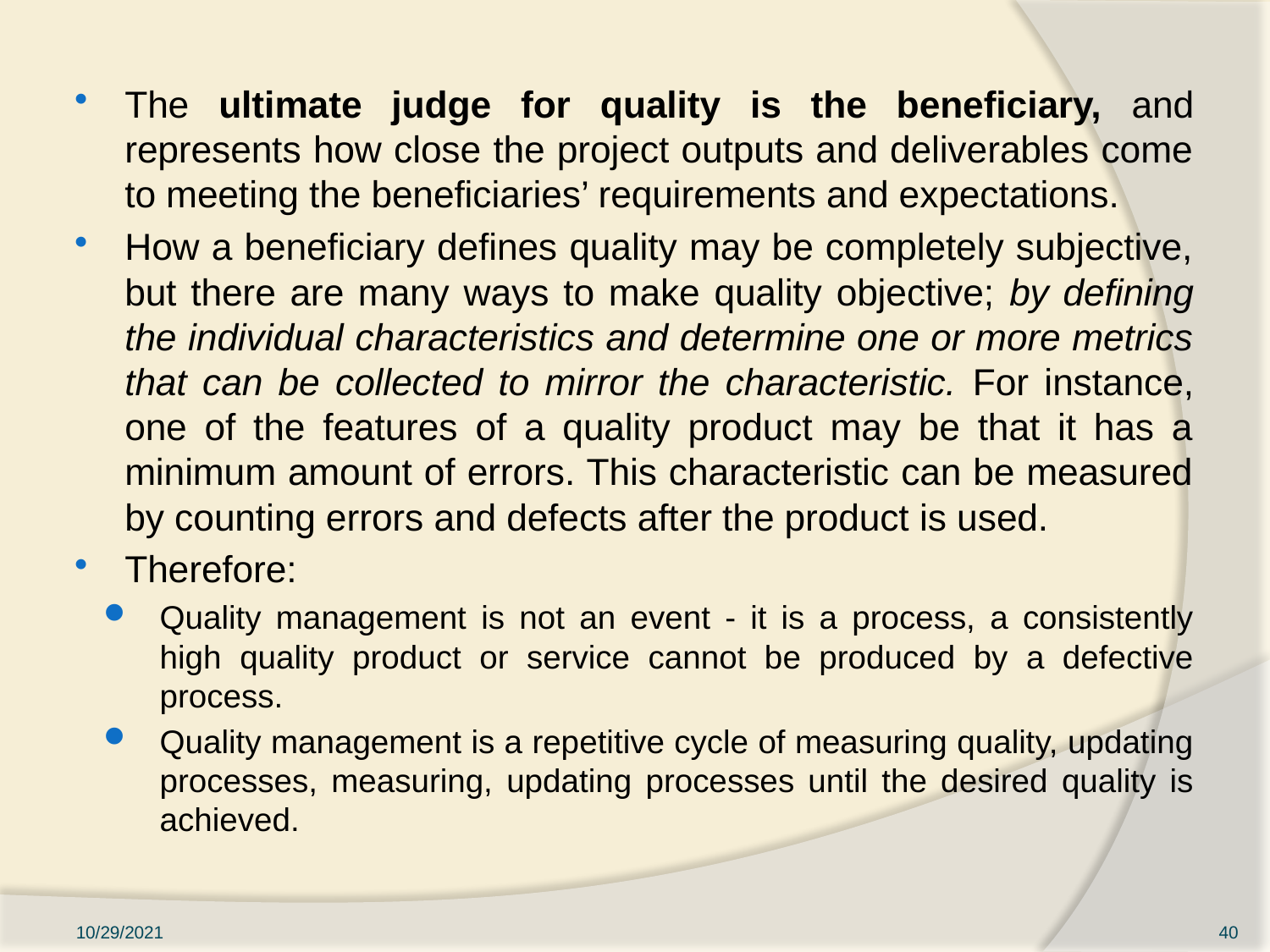

The ultimate judge for quality is the beneficiary, and represents how close the project outputs and deliverables come to meeting the beneficiaries’ requirements and expectations.
How a beneficiary defines quality may be completely subjective, but there are many ways to make quality objective; by defining the individual characteristics and determine one or more metrics that can be collected to mirror the characteristic. For instance, one of the features of a quality product may be that it has a minimum amount of errors. This characteristic can be measured by counting errors and defects after the product is used.
Therefore:
Quality management is not an event - it is a process, a consistently high quality product or service cannot be produced by a defective process.
Quality management is a repetitive cycle of measuring quality, updating processes, measuring, updating processes until the desired quality is achieved.

10/29/2021
40